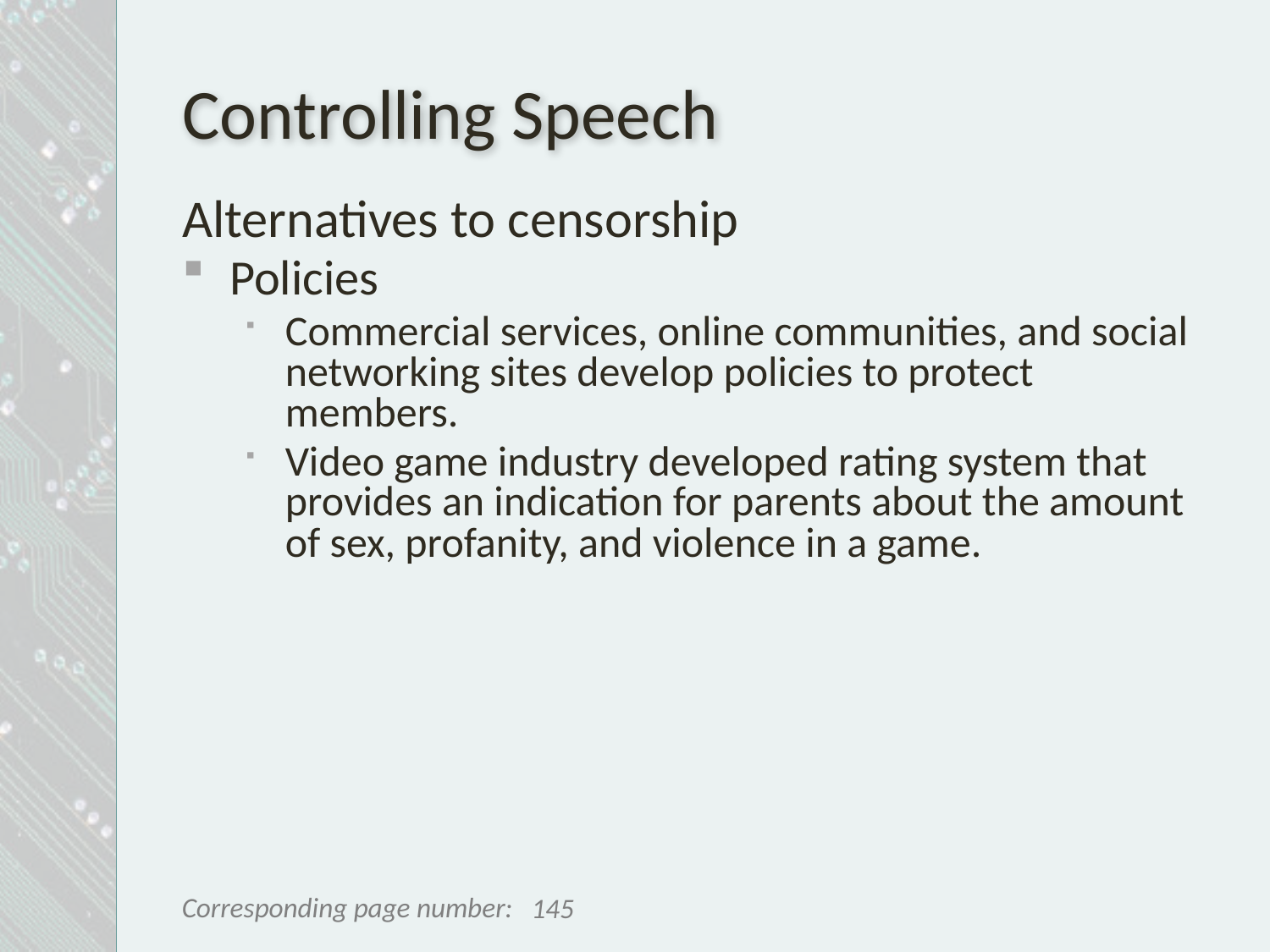

# Controlling Speech
Alternatives to censorship
Policies
Commercial services, online communities, and social networking sites develop policies to protect members.
Video game industry developed rating system that provides an indication for parents about the amount of sex, profanity, and violence in a game.
145